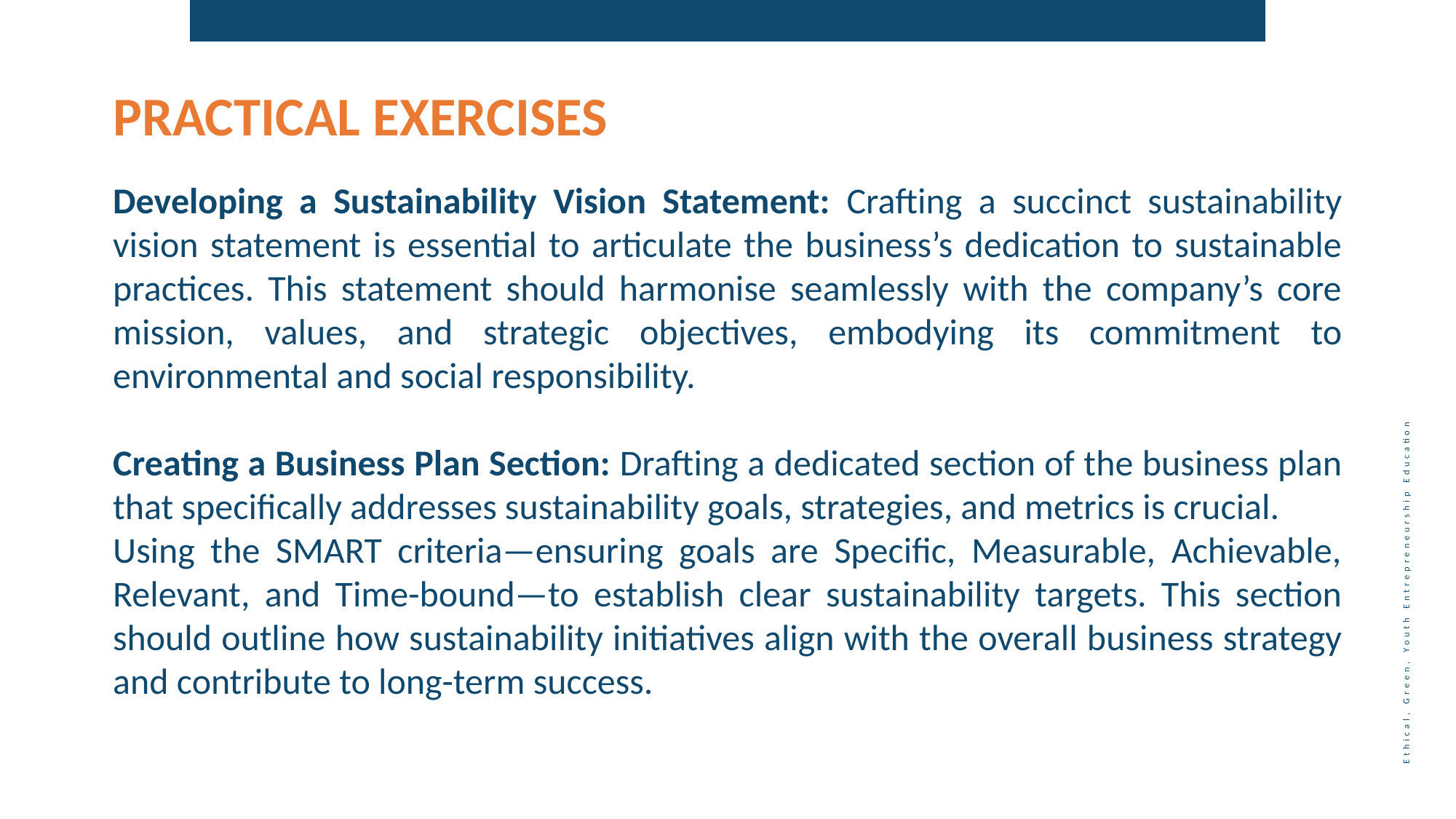

PRACTICAL EXERCISES
Developing a Sustainability Vision Statement: Crafting a succinct sustainability vision statement is essential to articulate the business’s dedication to sustainable practices. This statement should harmonise seamlessly with the company’s core mission, values, and strategic objectives, embodying its commitment to environmental and social responsibility.

Creating a Business Plan Section: Drafting a dedicated section of the business plan that specifically addresses sustainability goals, strategies, and metrics is crucial.
Using the SMART criteria—ensuring goals are Specific, Measurable, Achievable, Relevant, and Time-bound—to establish clear sustainability targets. This section should outline how sustainability initiatives align with the overall business strategy and contribute to long-term success.